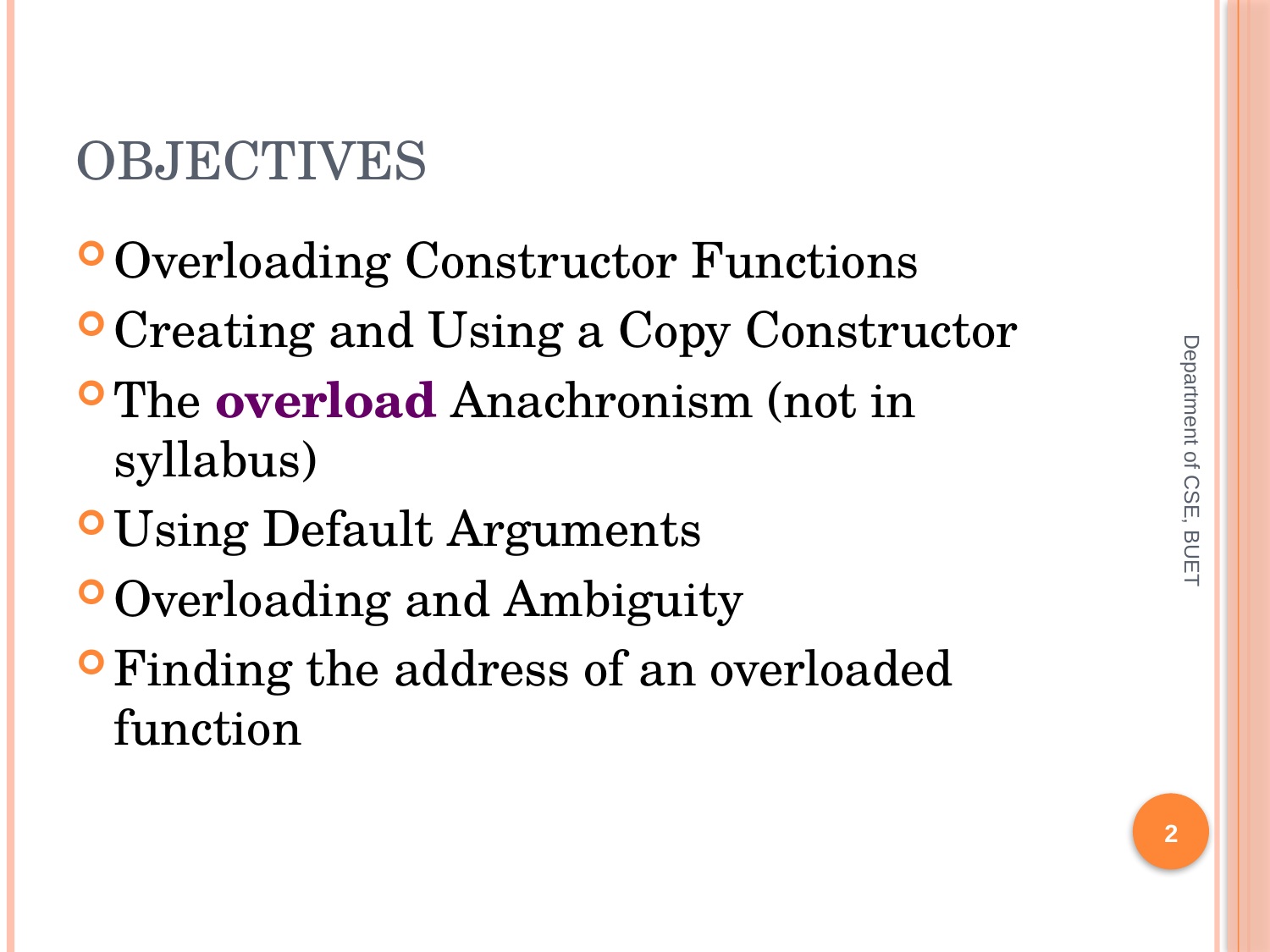

# Objectives
Overloading Constructor Functions
Creating and Using a Copy Constructor
The overload Anachronism (not in syllabus)
Using Default Arguments
Overloading and Ambiguity
Finding the address of an overloaded function
Department of CSE, BUET
2